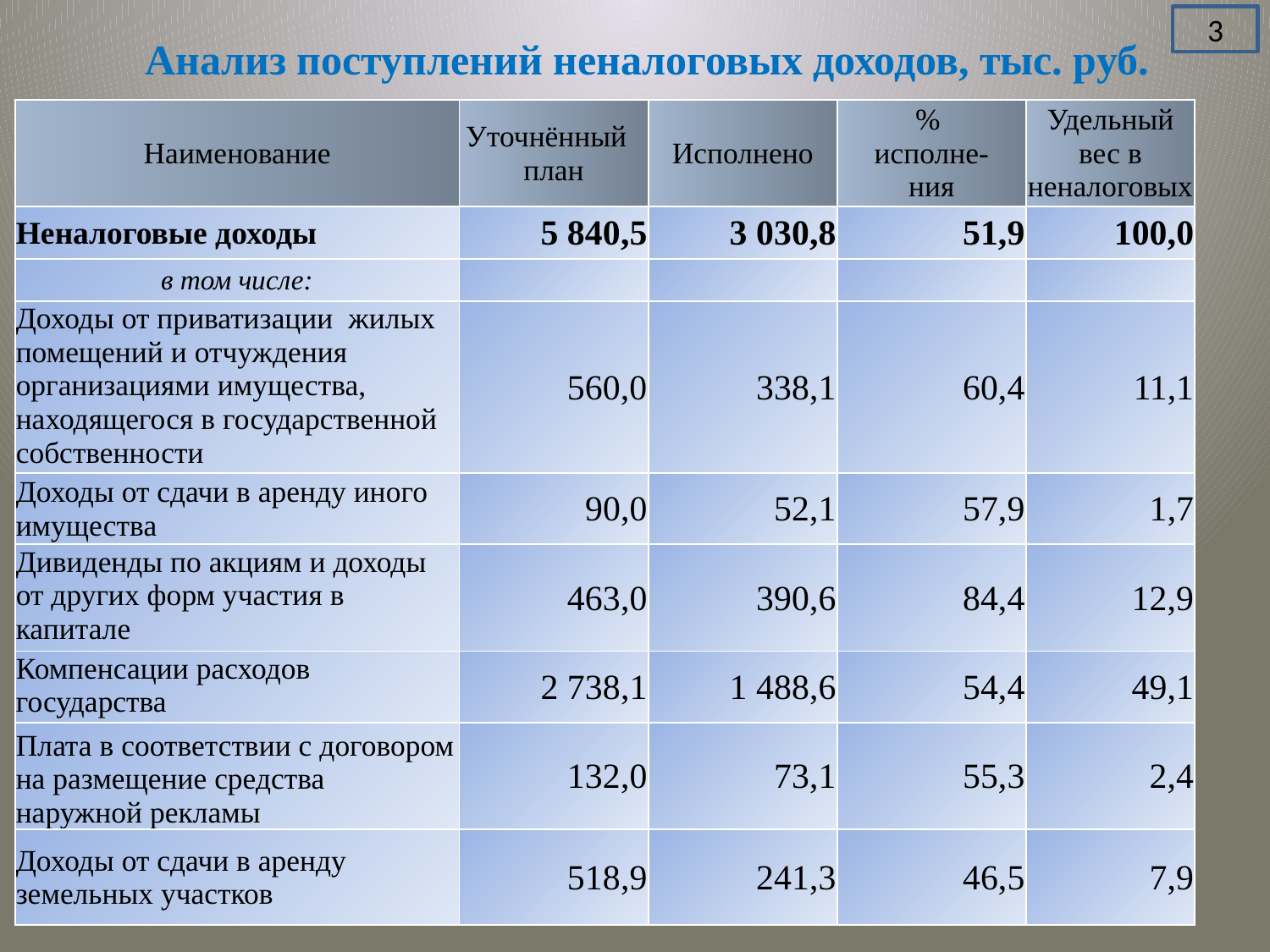

3
# Анализ поступлений неналоговых доходов, тыс. руб.
| Наименование | Уточнённый план | Исполнено | % исполне- ния | Удельный вес в неналоговых |
| --- | --- | --- | --- | --- |
| Неналоговые доходы | 5 840,5 | 3 030,8 | 51,9 | 100,0 |
| в том числе: |  |  |  |  |
| Доходы от приватизации жилых помещений и отчуждения организациями имущества, находящегося в государственной собственности | 560,0 | 338,1 | 60,4 | 11,1 |
| Доходы от сдачи в аренду иного имущества | 90,0 | 52,1 | 57,9 | 1,7 |
| Дивиденды по акциям и доходы от других форм участия в капитале | 463,0 | 390,6 | 84,4 | 12,9 |
| Компенсации расходов государства | 2 738,1 | 1 488,6 | 54,4 | 49,1 |
| Плата в соответствии с договором на размещение средства наружной рекламы | 132,0 | 73,1 | 55,3 | 2,4 |
| Доходы от сдачи в аренду земельных участков | 518,9 | 241,3 | 46,5 | 7,9 |
| Неналоговые доходы | 2 596,8 | 2 252,8 | 2 367,5 | 91,2 |
| --- | --- | --- | --- | --- |
| в том числе: |  |  |  |  |
| Компенсации расходов государства | 1 012,5 | 935,2 | 1 181,0 | 116,6 |
| Дивиденды по акциям и доходы от других форм участия в капитале | 694,4 | 586,9 | 416,3 | 60,0 |
| Доходы от сдачи в аренду земельных участков | 111,9 | 132,7 | 254,9 | 227,8 |
| Доходы от продажи земельных участков | 1,6 | 0,1 |  | 0,0 |
| Доходы от сдачи в аренду иного имущества | 42,6 | 43,0 | 52,0 | 122,1 |
| Доходы от приватизации жилых помещений и отчуждения организациями имущества, находящегося в государственной собственности | 266,4 | 216,3 | 188,3 | 70,7 |